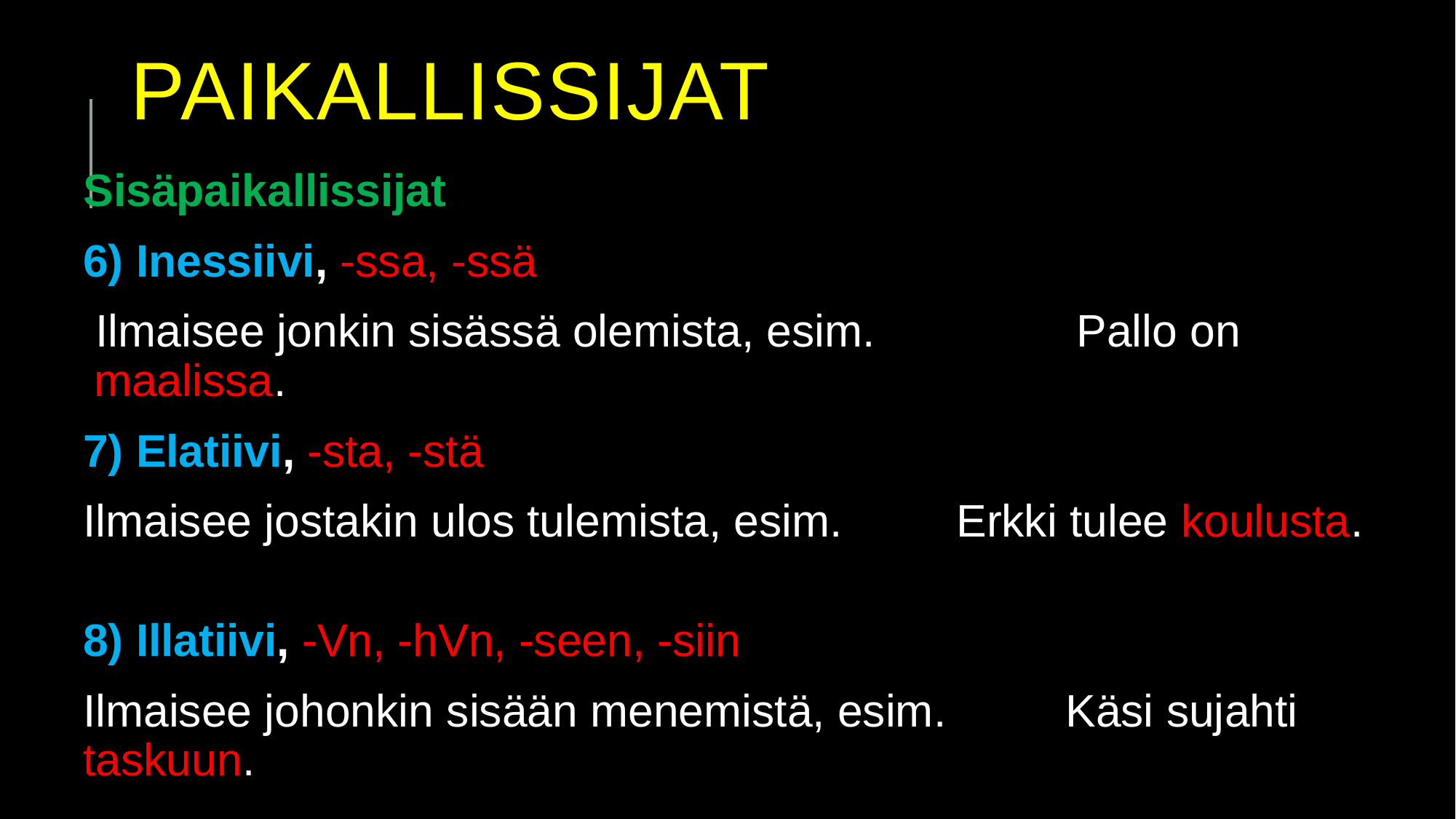

# Paikallissijat
Sisäpaikallissijat
6) Inessiivi, -ssa, -ssä
Ilmaisee jonkin sisässä olemista, esim.		Pallo on maalissa.
7) Elatiivi, -sta, -stä
Ilmaisee jostakin ulos tulemista, esim.		Erkki tulee koulusta.
8) Illatiivi, -Vn, -hVn, -seen, -siin
Ilmaisee johonkin sisään menemistä, esim.		Käsi sujahti taskuun.